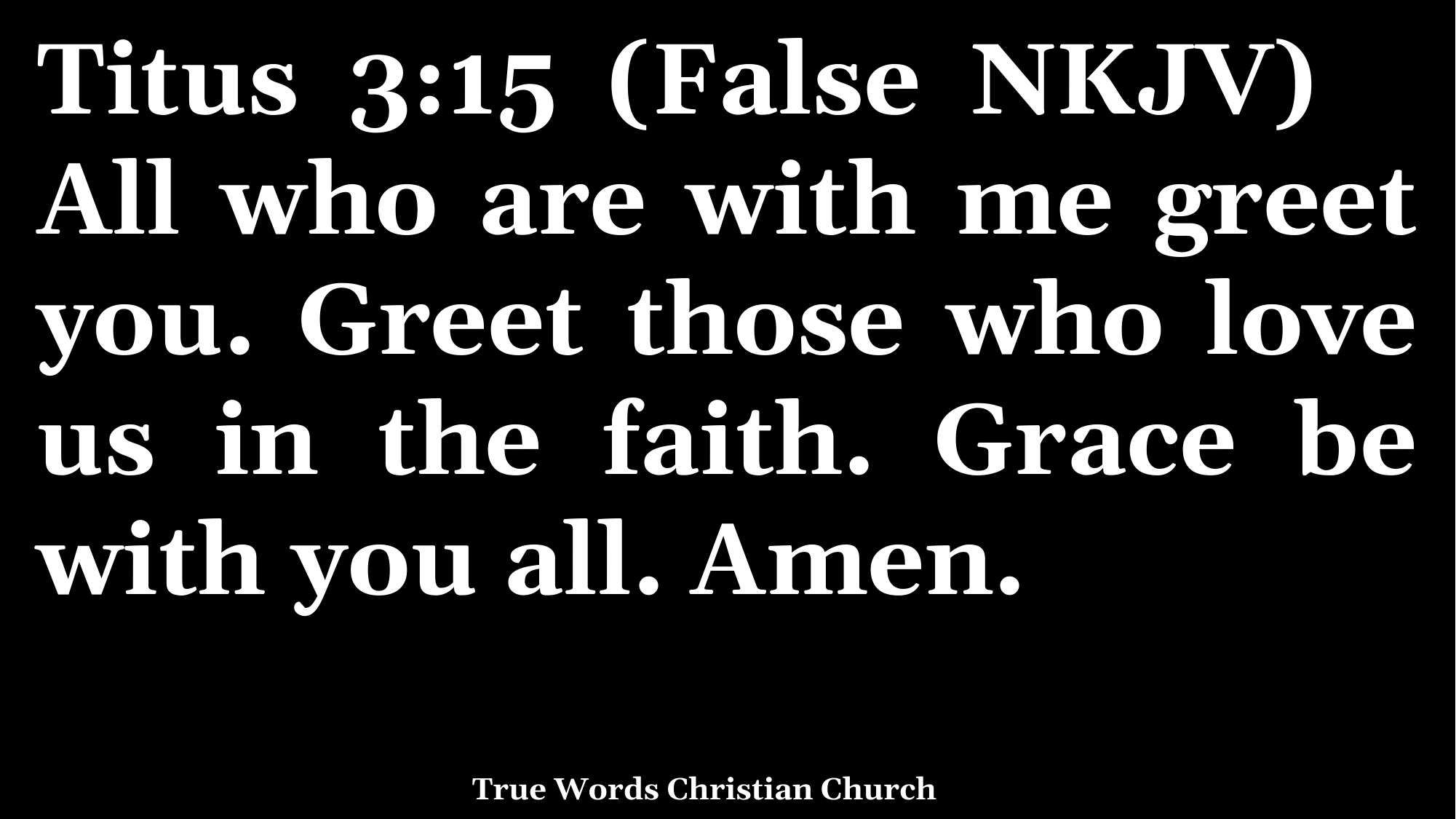

Titus 3:15 (False NKJV)   All who are with me greet you. Greet those who love us in the faith. Grace be with you all. Amen.
True Words Christian Church